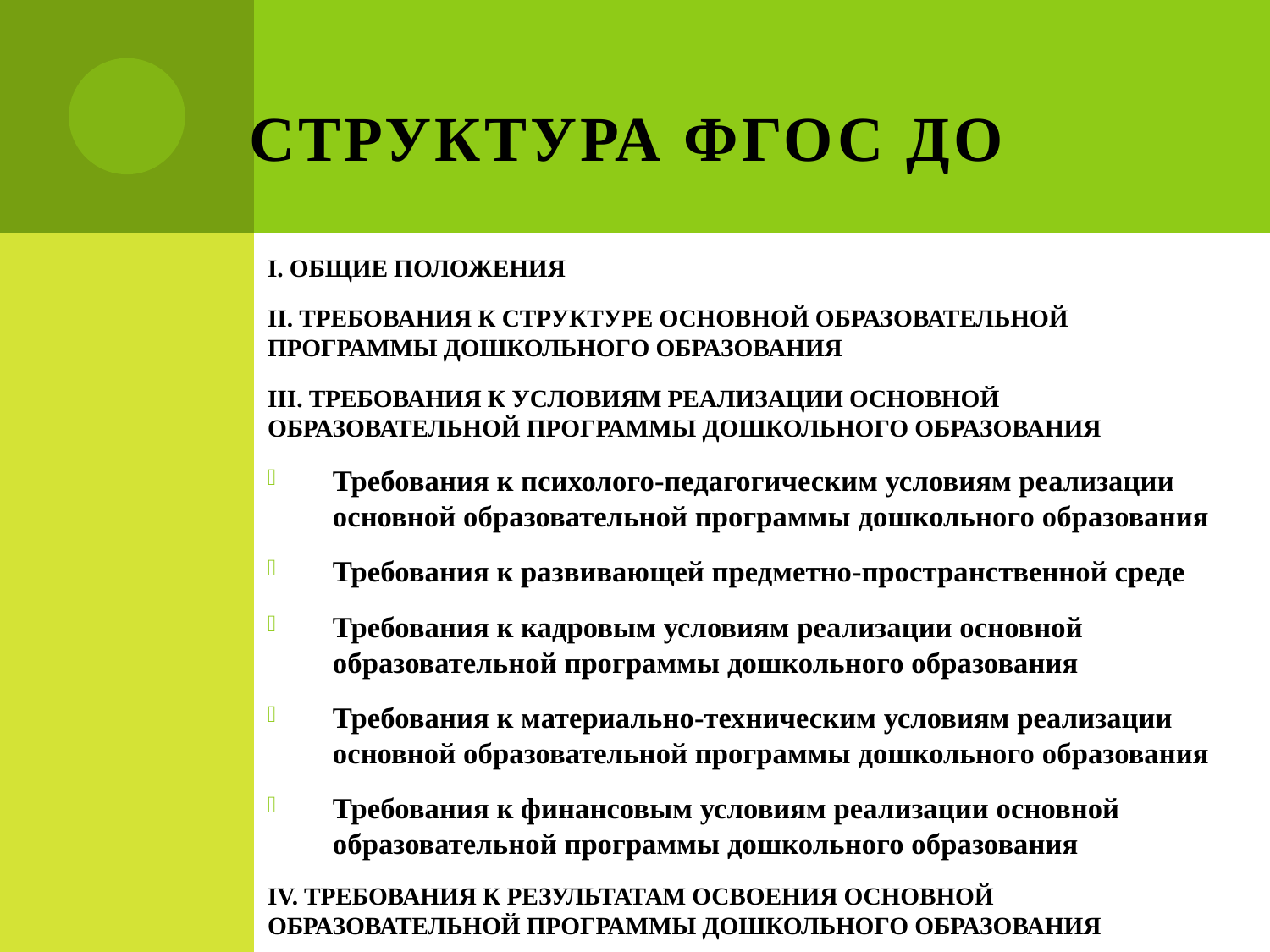

# Структура ФГОС ДО
I. ОБЩИЕ ПОЛОЖЕНИЯ
II. ТРЕБОВАНИЯ К СТРУКТУРЕ ОСНОВНОЙ ОБРАЗОВАТЕЛЬНОЙ ПРОГРАММЫ ДОШКОЛЬНОГО ОБРАЗОВАНИЯ
III. ТРЕБОВАНИЯ К УСЛОВИЯМ РЕАЛИЗАЦИИ ОСНОВНОЙ ОБРАЗОВАТЕЛЬНОЙ ПРОГРАММЫ ДОШКОЛЬНОГО ОБРАЗОВАНИЯ
Требования к психолого-педагогическим условиям реализации основной образовательной программы дошкольного образования
Требования к развивающей предметно-пространственной среде
Требования к кадровым условиям реализации основной образовательной программы дошкольного образования
Требования к материально-техническим условиям реализации основной образовательной программы дошкольного образования
Требования к финансовым условиям реализации основной образовательной программы дошкольного образования
IV. ТРЕБОВАНИЯ К РЕЗУЛЬТАТАМ ОСВОЕНИЯ ОСНОВНОЙ ОБРАЗОВАТЕЛЬНОЙ ПРОГРАММЫ ДОШКОЛЬНОГО ОБРАЗОВАНИЯ